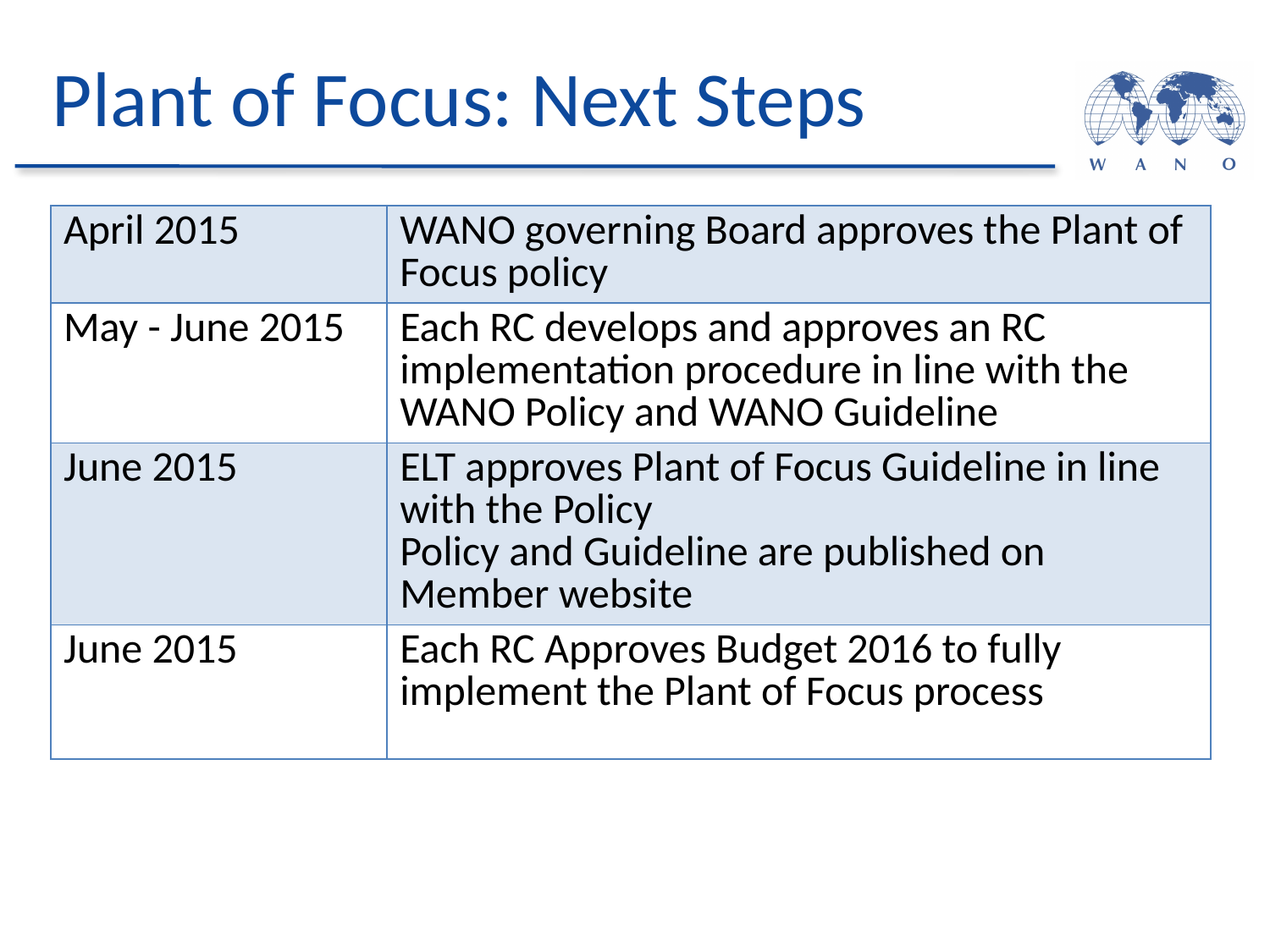

# Plant of Focus: Next Steps
| April 2015 | WANO governing Board approves the Plant of Focus policy |
| --- | --- |
| May - June 2015 | Each RC develops and approves an RC implementation procedure in line with the WANO Policy and WANO Guideline |
| June 2015 | ELT approves Plant of Focus Guideline in line with the Policy Policy and Guideline are published on Member website |
| June 2015 | Each RC Approves Budget 2016 to fully implement the Plant of Focus process |